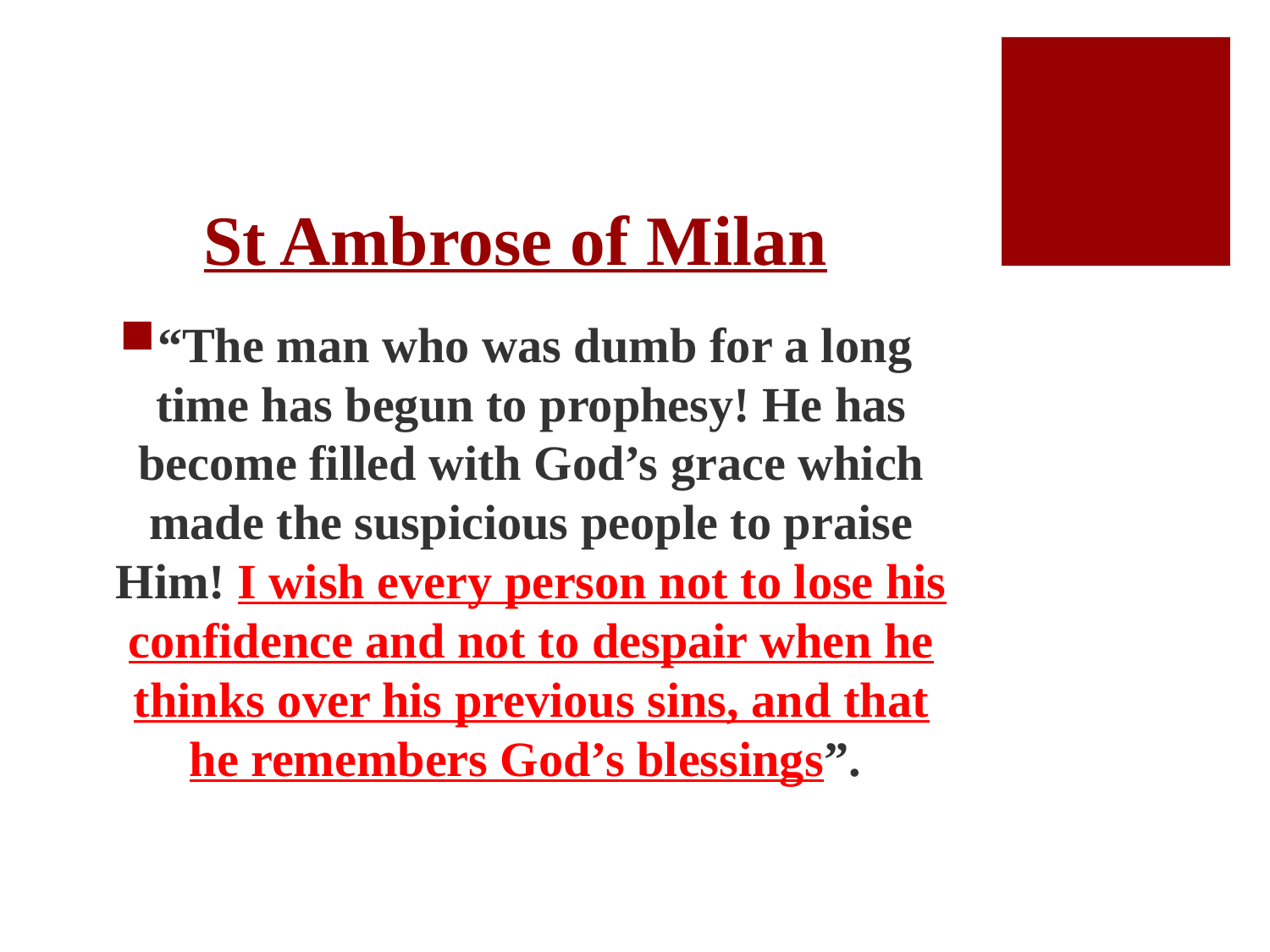

# St Ambrose of Milan
“The man who was dumb for a long time has begun to prophesy! He has become filled with God’s grace which made the suspicious people to praise Him! I wish every person not to lose his confidence and not to despair when he thinks over his previous sins, and that he remembers God’s blessings”.